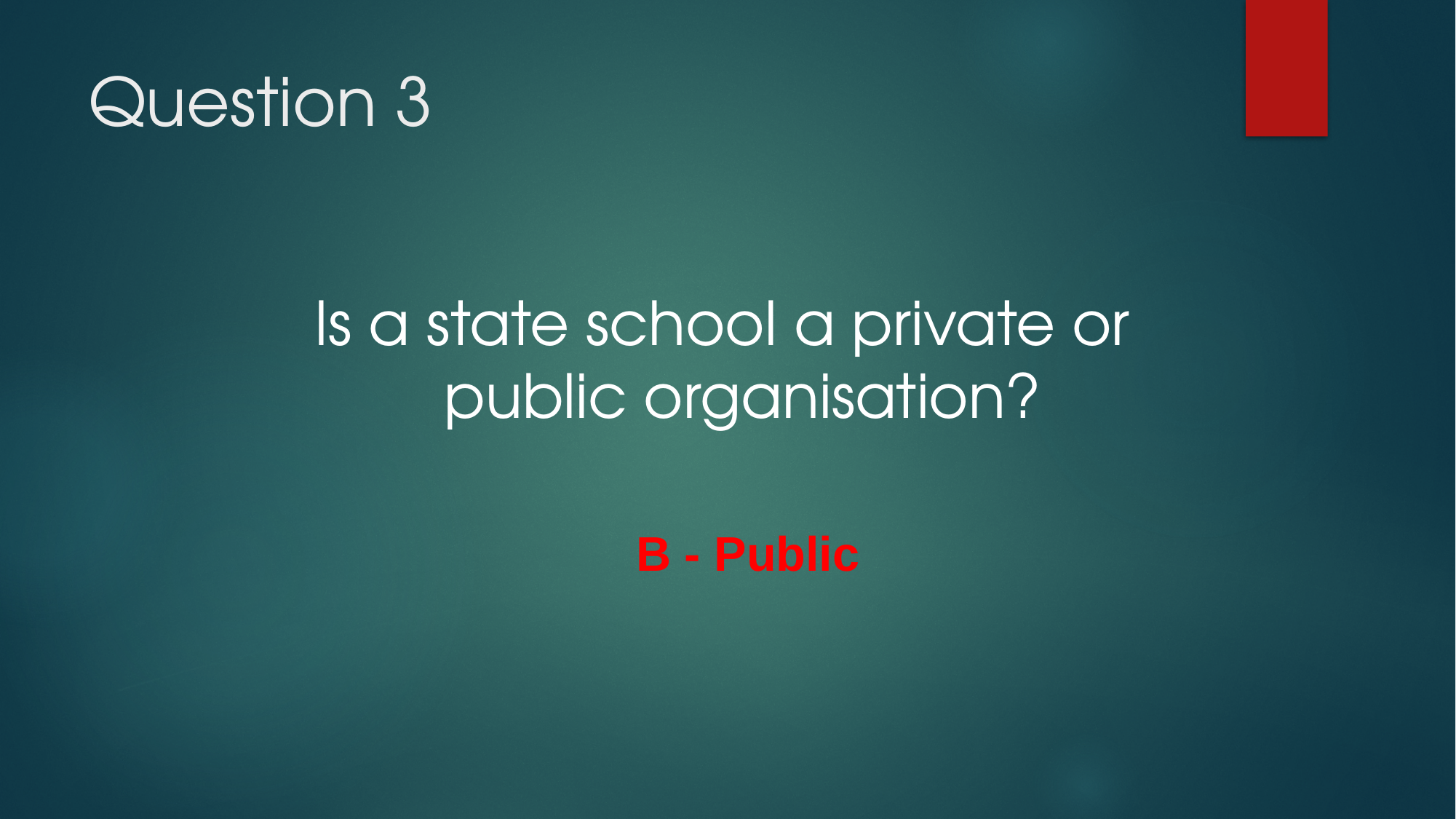

Question 3

Is a state school a private or public organisation?

B - Public